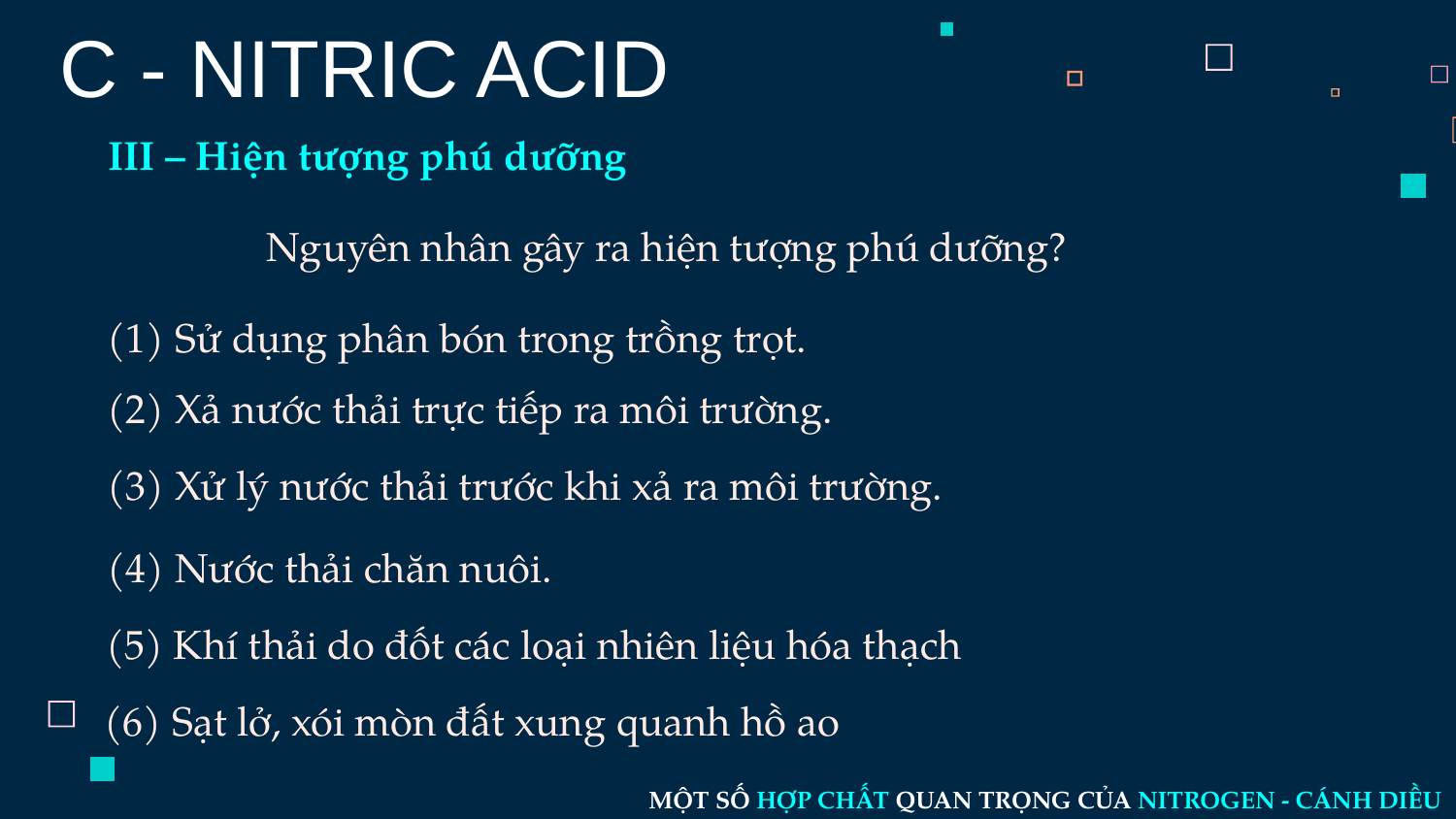

# C - NITRIC ACID
III – Hiện tượng phú dưỡng
Nguyên nhân gây ra hiện tượng phú dưỡng?
(1) Sử dụng phân bón trong trồng trọt.
(2) Xả nước thải trực tiếp ra môi trường.
(3) Xử lý nước thải trước khi xả ra môi trường.
(4) Nước thải chăn nuôi.
(5) Khí thải do đốt các loại nhiên liệu hóa thạch
(6) Sạt lở, xói mòn đất xung quanh hồ ao
MỘT SỐ HỢP CHẤT QUAN TRỌNG CỦA NITROGEN - CÁNH DIỀU